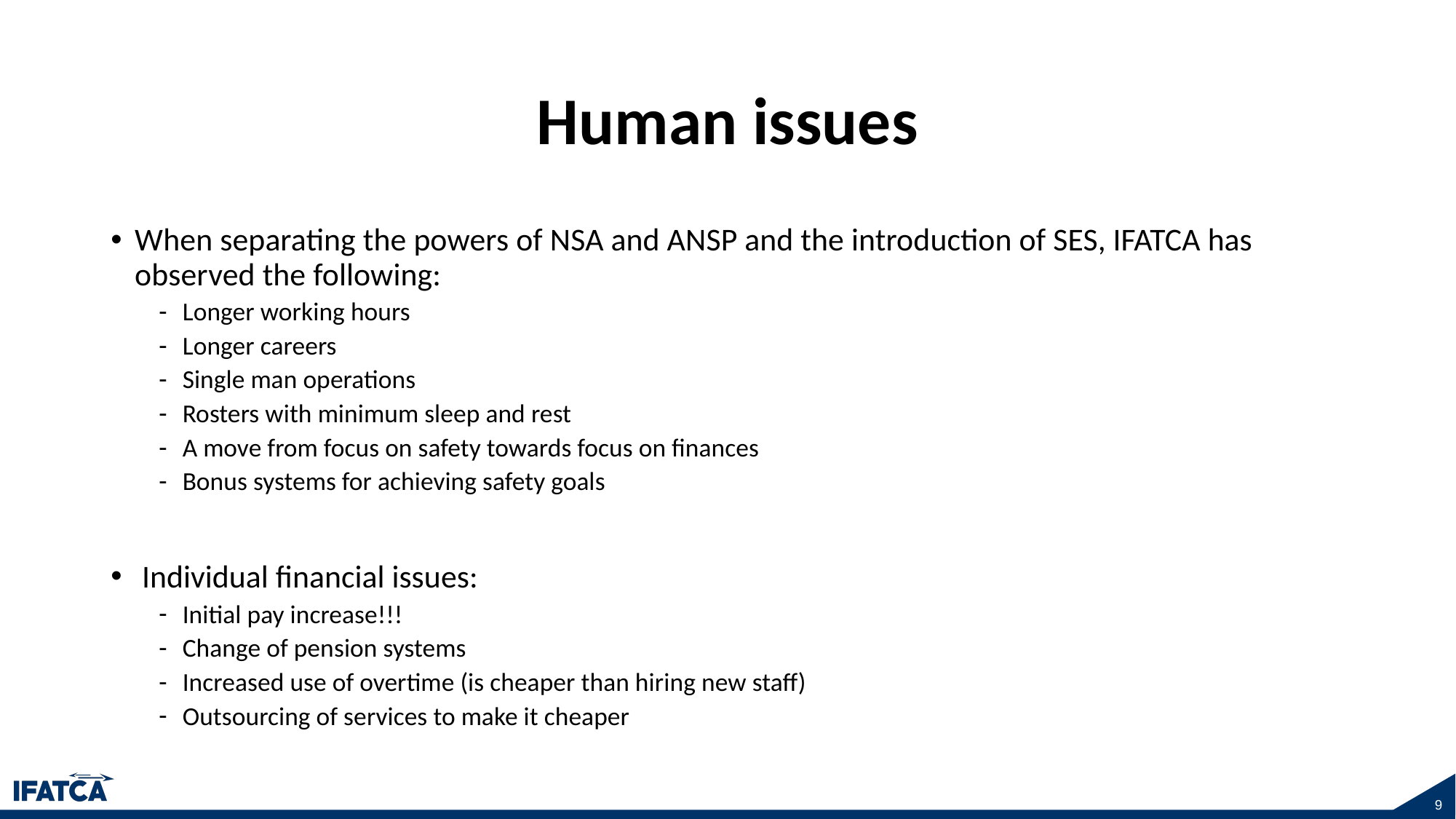

# Human issues
When separating the powers of NSA and ANSP and the introduction of SES, IFATCA has observed the following:
Longer working hours
Longer careers
Single man operations
Rosters with minimum sleep and rest
A move from focus on safety towards focus on finances
Bonus systems for achieving safety goals

 Individual financial issues:
Initial pay increase!!!
Change of pension systems
Increased use of overtime (is cheaper than hiring new staff)
Outsourcing of services to make it cheaper

9